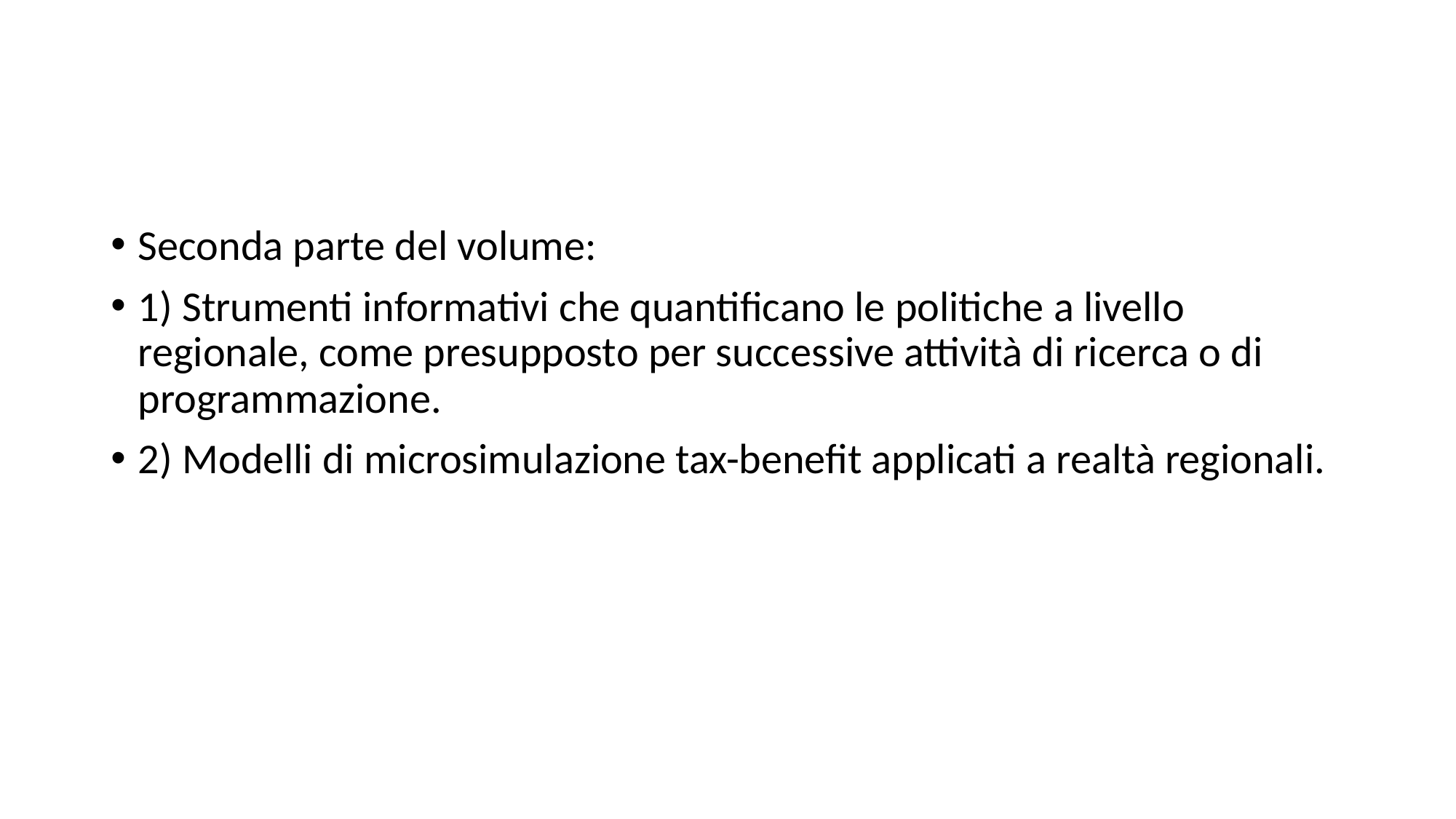

#
Seconda parte del volume:
1) Strumenti informativi che quantificano le politiche a livello regionale, come presupposto per successive attività di ricerca o di programmazione.
2) Modelli di microsimulazione tax-benefit applicati a realtà regionali.